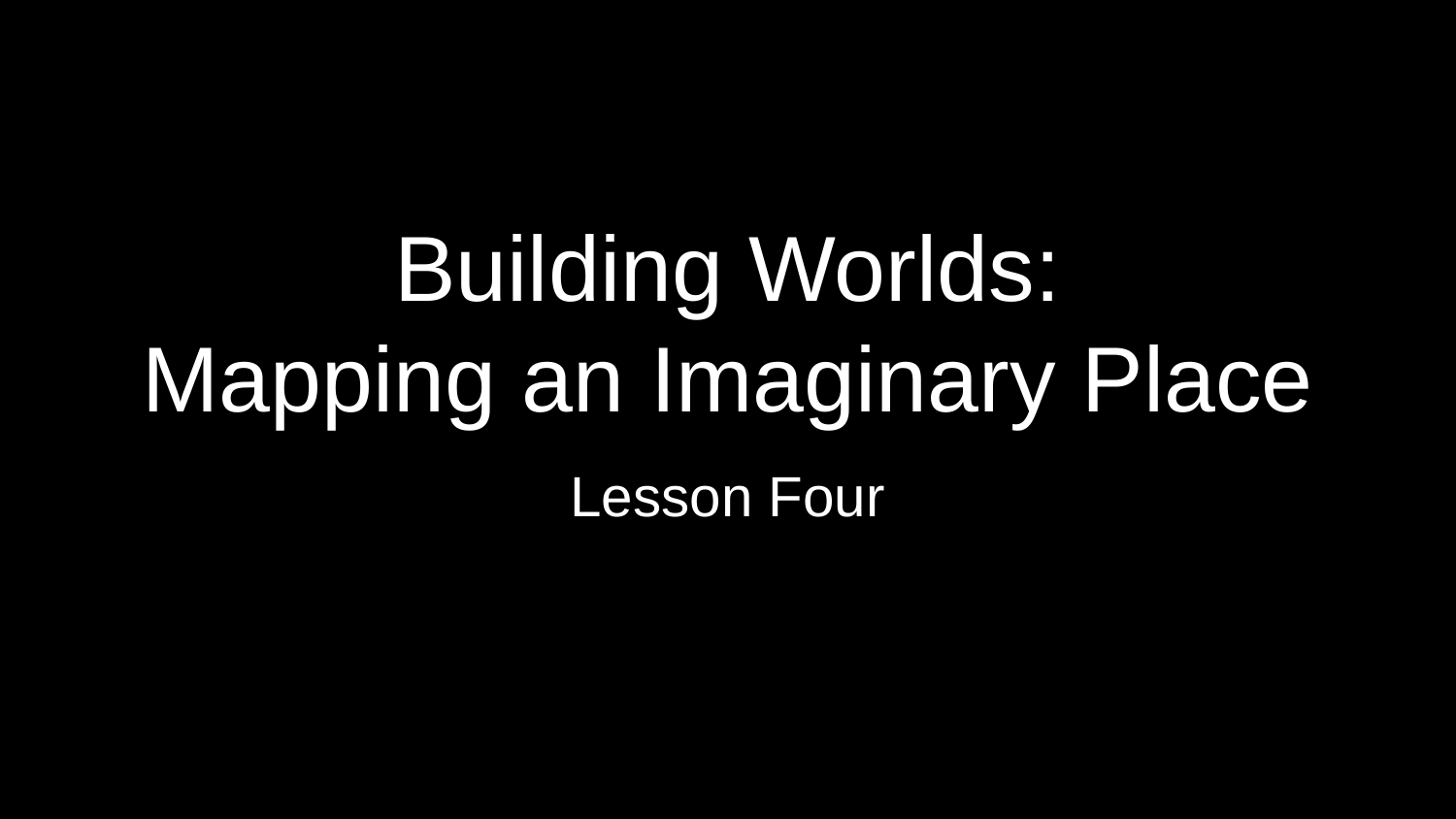

# Building Worlds:
Mapping an Imaginary Place
Lesson Four